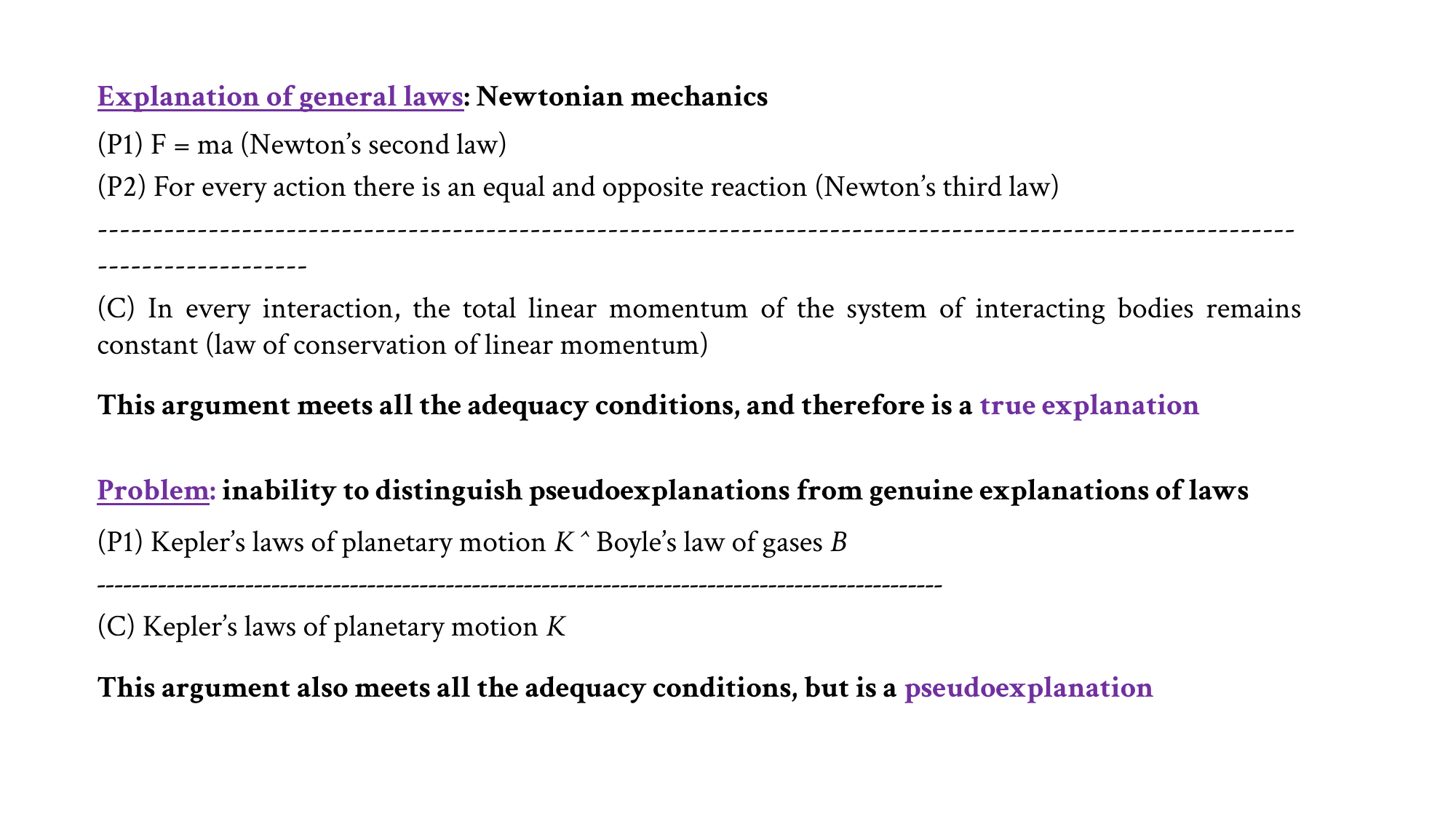

Explanation of general laws: Newtonian mechanics
(P1) F = ma (Newton’s second law)
(P2) For every action there is an equal and opposite reaction (Newton’s third law)
-------------------------------------------------------------------------------------------------------------------------------
(C) In every interaction, the total linear momentum of the system of interacting bodies remains constant (law of conservation of linear momentum)
This argument meets all the adequacy conditions, and therefore is a true explanation

Problem: inability to distinguish pseudoexplanations from genuine explanations of laws
(P1) Kepler’s laws of planetary motion K ^ Boyle’s law of gases B
-------------------------------------------------------------------------------------------------
(C) Kepler’s laws of planetary motion K
This argument also meets all the adequacy conditions, but is a pseudoexplanation